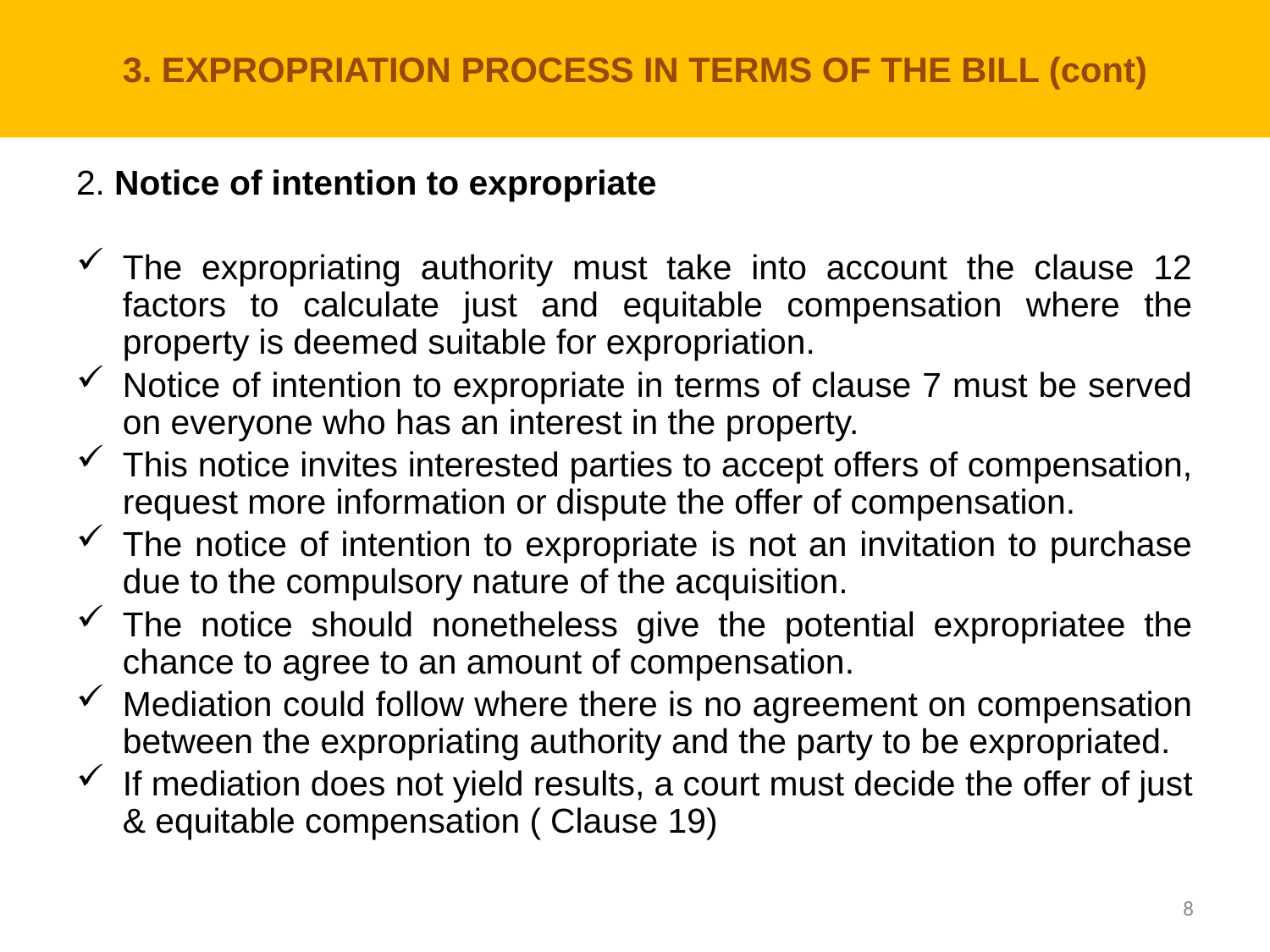

# 3. EXPROPRIATION PROCESS IN TERMS OF THE BILL (cont)
2. Notice of intention to expropriate

The expropriating authority must take into account the clause 12 factors to calculate just and equitable compensation where the property is deemed suitable for expropriation.
Notice of intention to expropriate in terms of clause 7 must be served on everyone who has an interest in the property.
This notice invites interested parties to accept offers of compensation, request more information or dispute the offer of compensation.
The notice of intention to expropriate is not an invitation to purchase due to the compulsory nature of the acquisition.
The notice should nonetheless give the potential expropriatee the chance to agree to an amount of compensation.
Mediation could follow where there is no agreement on compensation between the expropriating authority and the party to be expropriated.
If mediation does not yield results, a court must decide the offer of just & equitable compensation ( Clause 19)

8